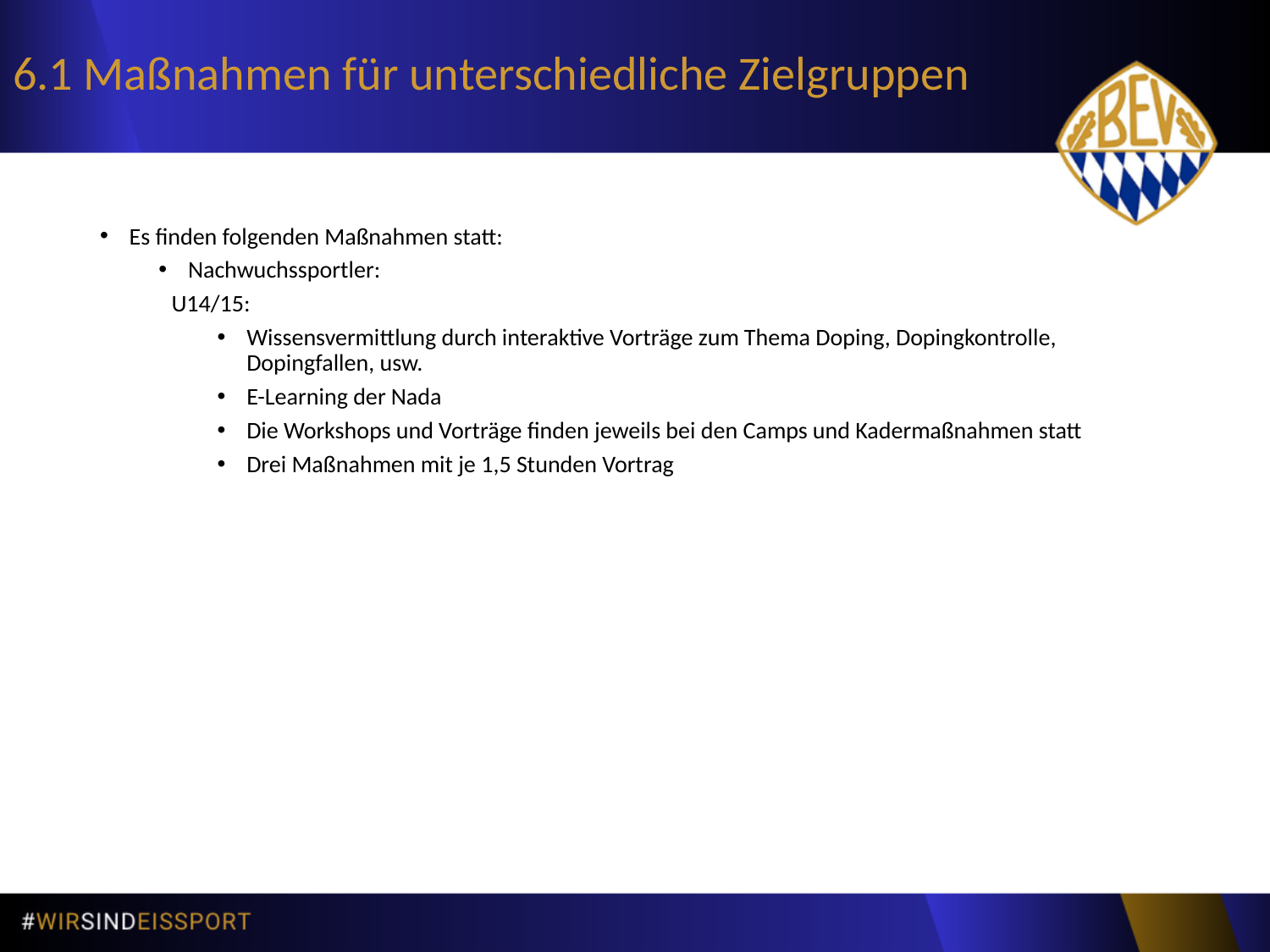

# 6.1 Maßnahmen für unterschiedliche Zielgruppen
Es finden folgenden Maßnahmen statt:
Nachwuchssportler:
U14/15:
Wissensvermittlung durch interaktive Vorträge zum Thema Doping, Dopingkontrolle, Dopingfallen, usw.
E-Learning der Nada
Die Workshops und Vorträge finden jeweils bei den Camps und Kadermaßnahmen statt
Drei Maßnahmen mit je 1,5 Stunden Vortrag